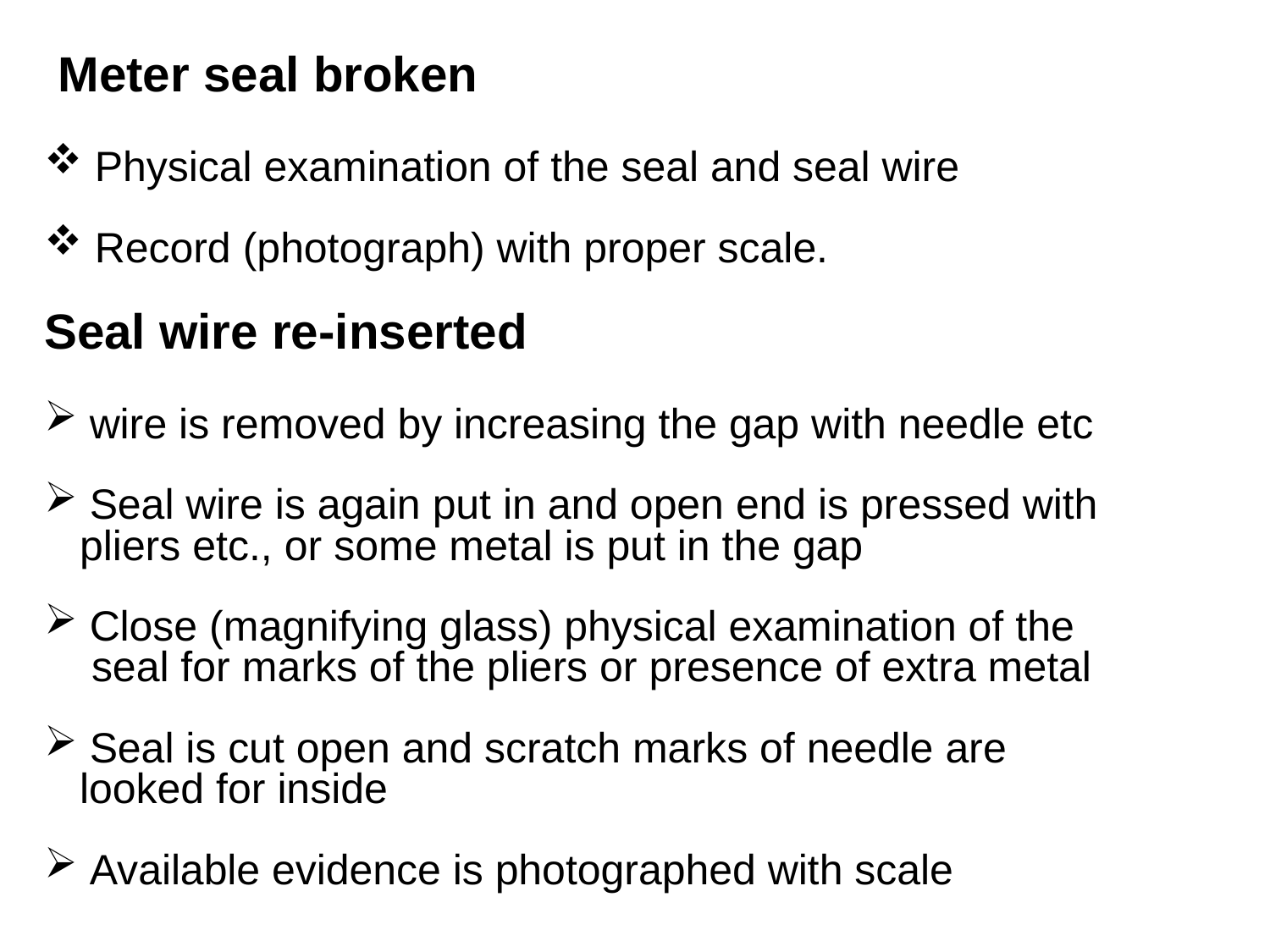

Meter seal broken

 Physical examination of the seal and seal wire

 Record (photograph) with proper scale.

Seal wire re-inserted

 wire is removed by increasing the gap with needle etc

 Seal wire is again put in and open end is pressed with
   pliers etc., or some metal is put in the gap

 Close (magnifying glass) physical examination of the
    seal for marks of the pliers or presence of extra metal

 Seal is cut open and scratch marks of needle are
   looked for inside

 Available evidence is photographed with scale